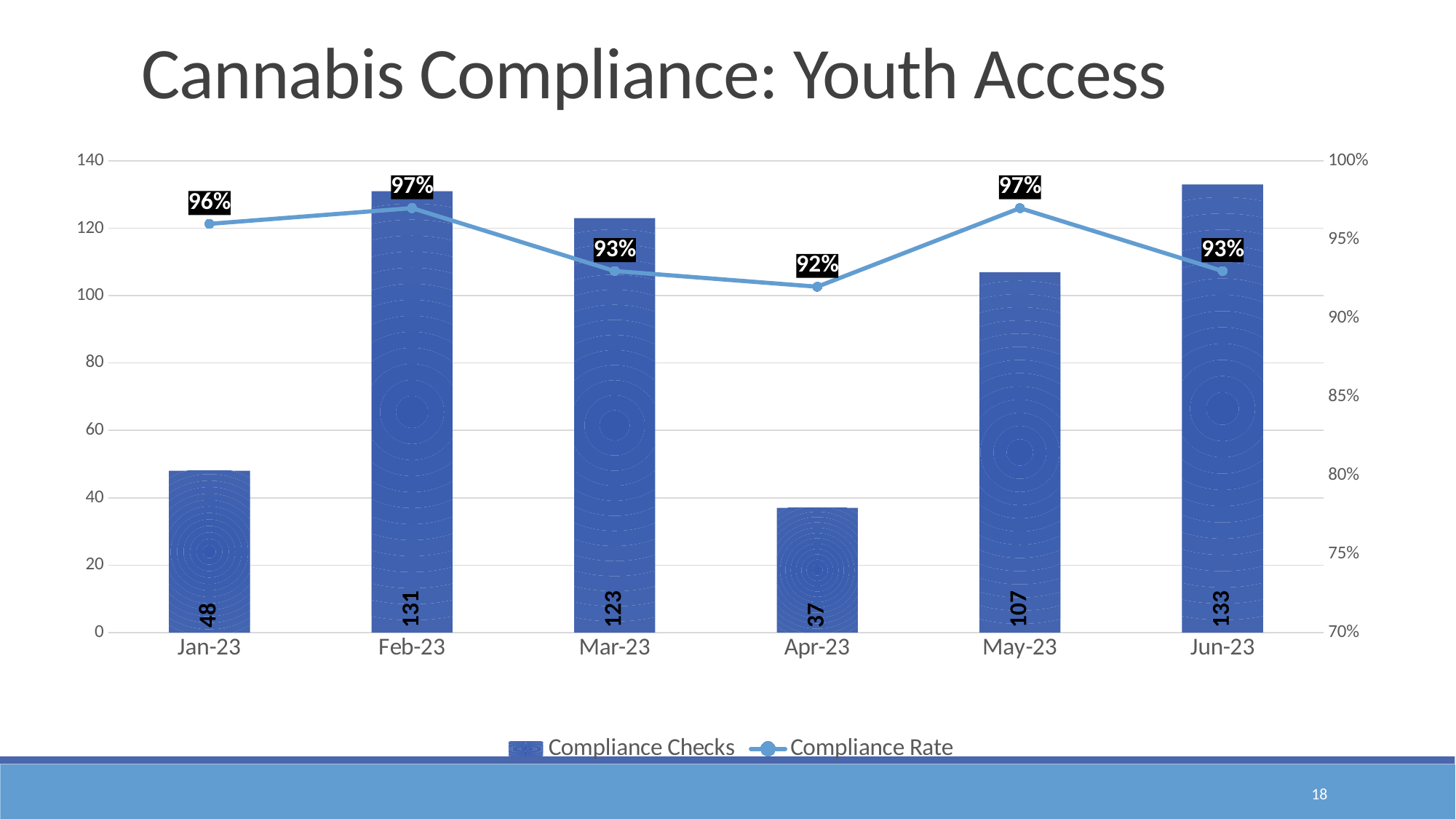

Cannabis Compliance: Youth Access

### Chart

| Category | Compliance Checks | Compliance Rate |
|---|---|---|
| 44927 | 48.0 | 0.96 |
| 44958 | 131.0 | 0.97 |
| 44986 | 123.0 | 0.93 |
| 45017 | 37.0 | 0.92 |
| 45047 | 107.0 | 0.97 |
| 45078 | 133.0 | 0.93 |
18